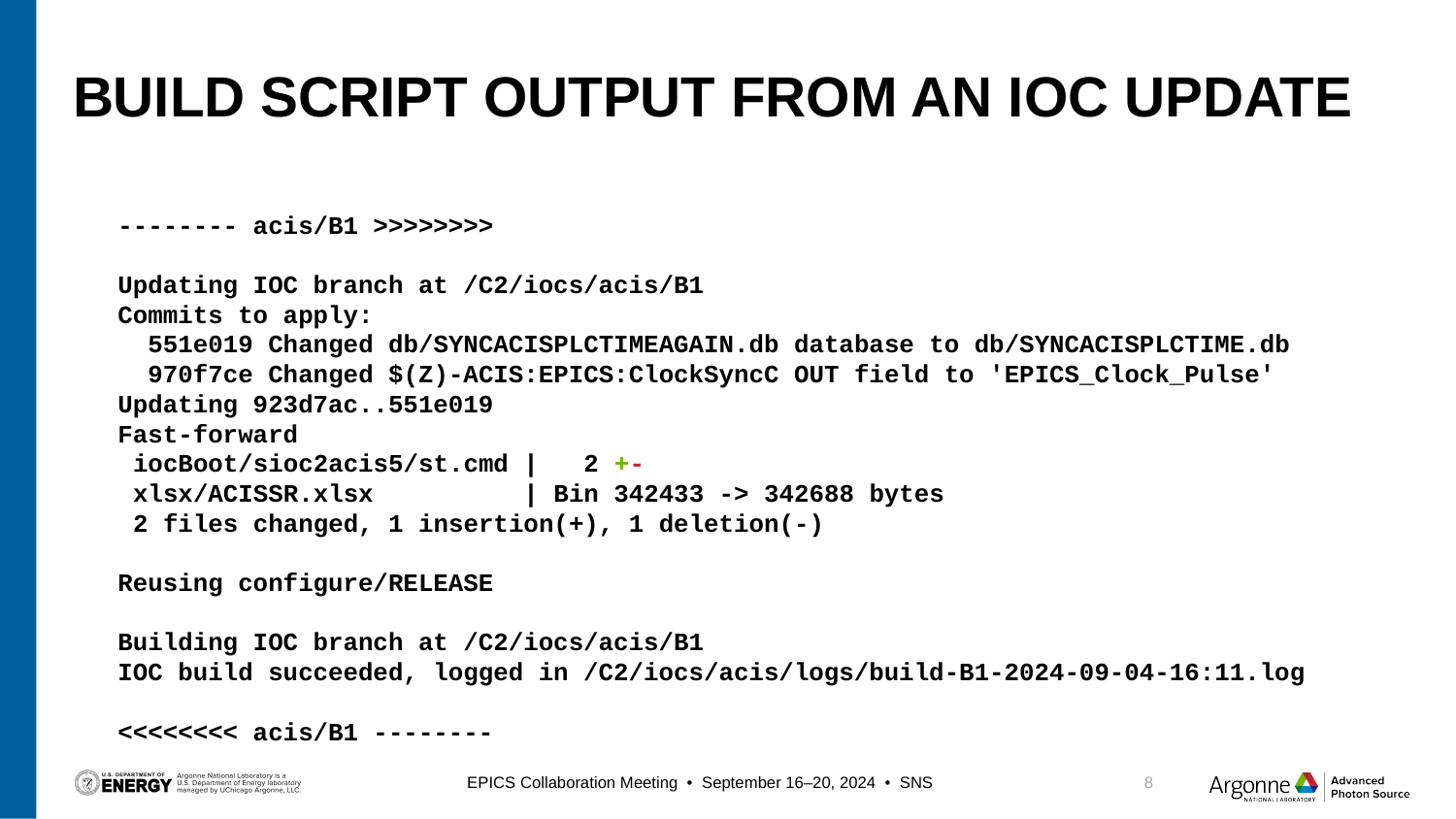

# Build script Output from an IOC update

-------- acis/B1 >>>>>>>>

Updating IOC branch at /C2/iocs/acis/B1
Commits to apply:
  551e019 Changed db/SYNCACISPLCTIMEAGAIN.db database to db/SYNCACISPLCTIME.db
  970f7ce Changed $(Z)-ACIS:EPICS:ClockSyncC OUT field to 'EPICS_Clock_Pulse'
Updating 923d7ac..551e019
Fast-forward
 iocBoot/sioc2acis5/st.cmd |   2 +-
 xlsx/ACISSR.xlsx          | Bin 342433 -> 342688 bytes
 2 files changed, 1 insertion(+), 1 deletion(-)

Reusing configure/RELEASE

Building IOC branch at /C2/iocs/acis/B1
IOC build succeeded, logged in /C2/iocs/acis/logs/build-B1-2024-09-04-16:11.log

<<<<<<<< acis/B1 --------
8